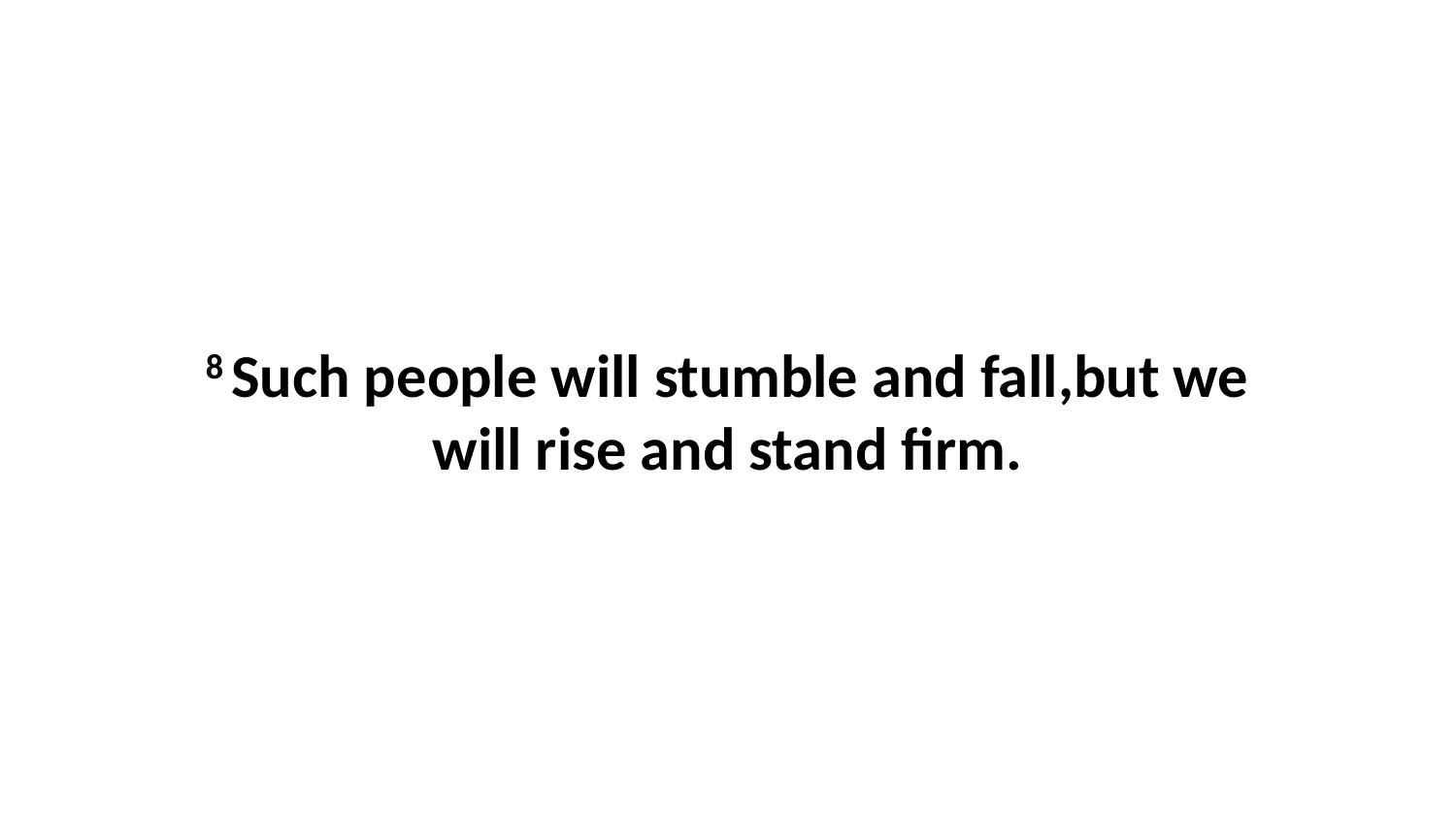

8 Such people will stumble and fall,but we will rise and stand firm.